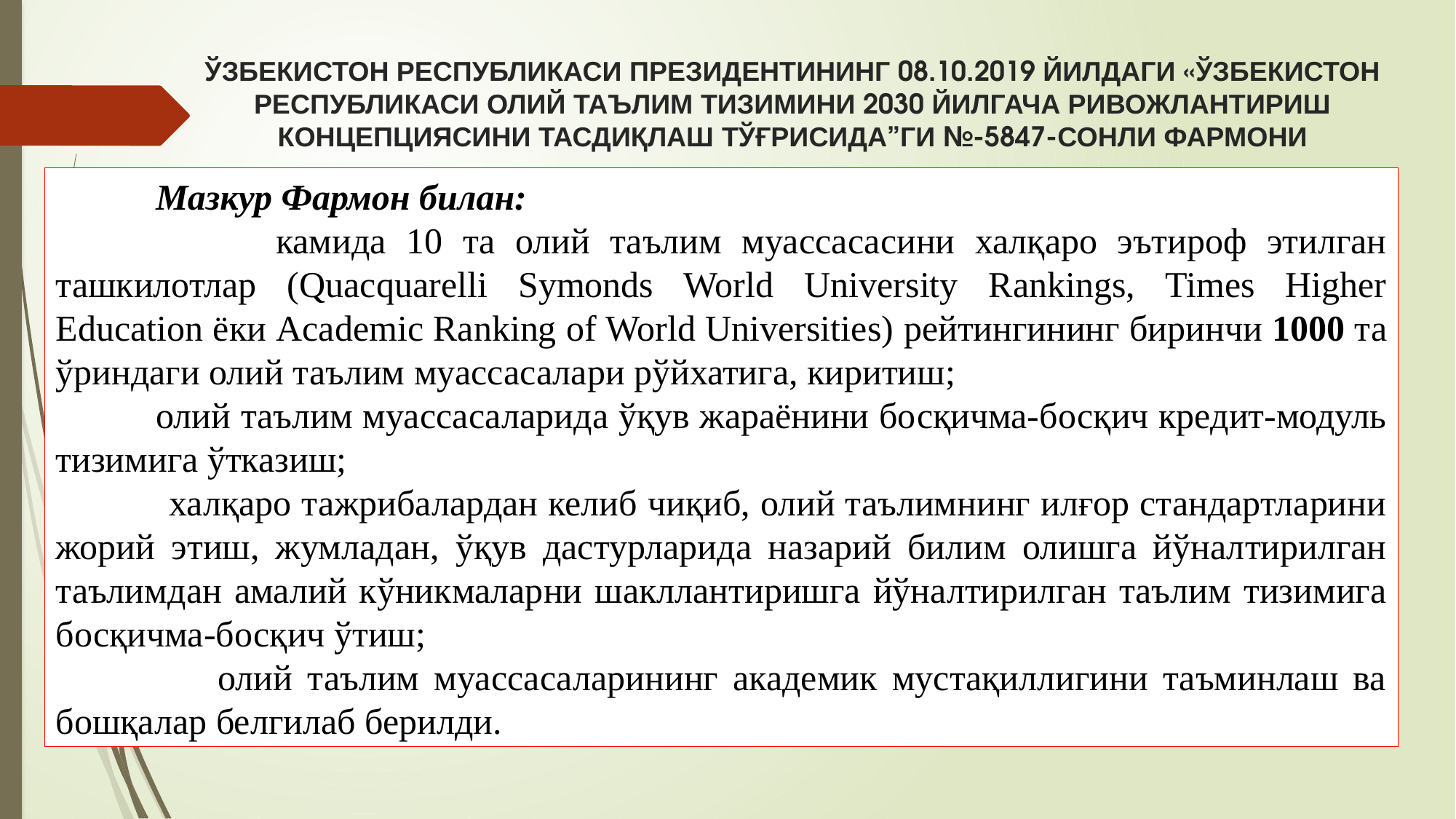

# ЎЗБЕКИСТОН РЕСПУБЛИКАСИ ПРЕЗИДЕНТИНИНГ 08.10.2019 ЙИЛДАГИ «ЎЗБЕКИСТОН РЕСПУБЛИКАСИ ОЛИЙ ТАЪЛИМ ТИЗИМИНИ 2030 ЙИЛГАЧА РИВОЖЛАНТИРИШ КОНЦЕПЦИЯСИНИ ТАСДИҚЛАШ ТЎҒРИСИДА”ГИ №-5847-СОНЛИ ФАРМОНИ
           Мазкур Фармон билан:
           камида 10 та олий таълим муассасасини халқаро эътироф этилган ташкилотлар (Quacquarelli Symonds World University Rankings, Times Higher Education ёки Academic Ranking of World Universities) рейтингининг биринчи 1000 та ўриндаги олий таълим муассасалари рўйхатига, киритиш;
          олий таълим муассасаларида ўқув жараёнини босқичма-босқич кредит-модуль тизимига ўтказиш;
           халқаро тажрибалардан келиб чиқиб, олий таълимнинг илғор стандартларини жорий этиш, жумладан, ўқув дастурларида назарий билим олишга йўналтирилган таълимдан амалий кўникмаларни шакллантиришга йўналтирилган таълим тизимига босқичма-босқич ўтиш;
           олий таълим муассасаларининг академик мустақиллигини таъминлаш ва бошқалар белгилаб берилди.